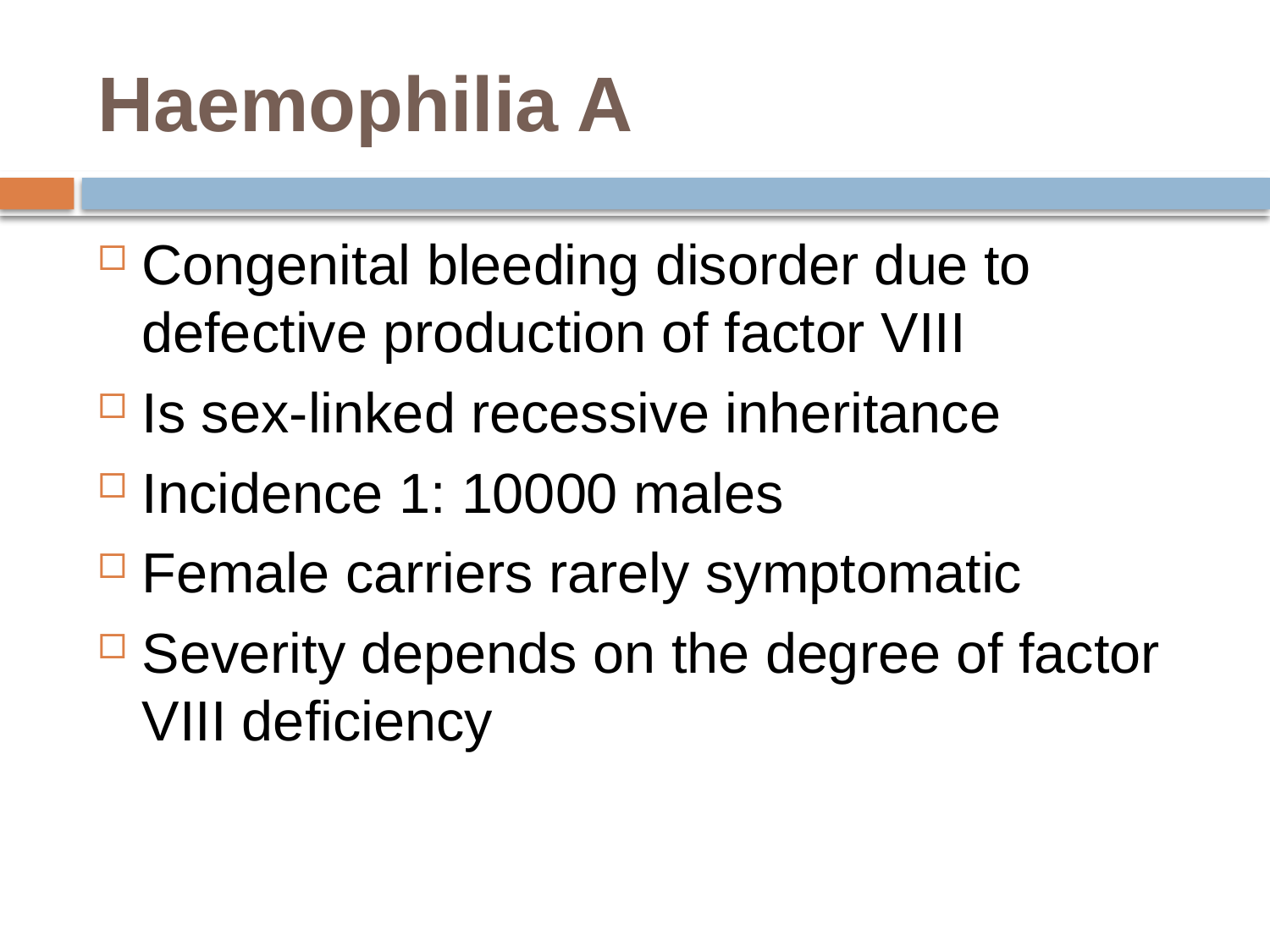

# Haemophilia A
Congenital bleeding disorder due to defective production of factor VIII
Is sex-linked recessive inheritance
Incidence 1: 10000 males
Female carriers rarely symptomatic
Severity depends on the degree of factor VIII deficiency